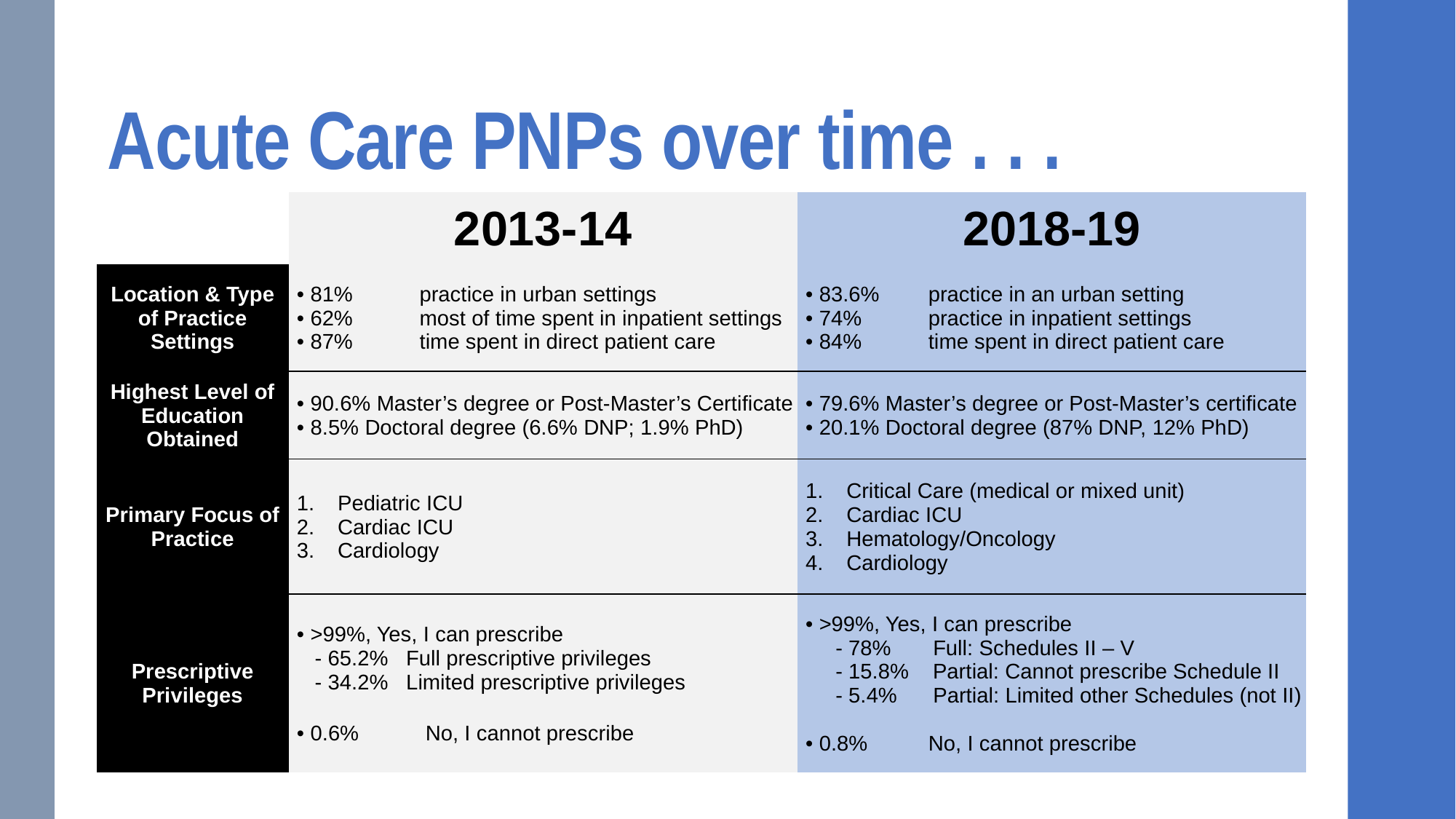

Acute Care PNPs over time . . .
|  | 2013-14 | 2018-19 |
| --- | --- | --- |
| Location & Type of Practice Settings | 81% practice in urban settings 62% most of time spent in inpatient settings 87% time spent in direct patient care | 83.6% practice in an urban setting 74% practice in inpatient settings 84% time spent in direct patient care |
| Highest Level of Education Obtained | 90.6% Master’s degree or Post-Master’s Certificate 8.5% Doctoral degree (6.6% DNP; 1.9% PhD) | 79.6% Master’s degree or Post-Master’s certificate 20.1% Doctoral degree (87% DNP, 12% PhD) |
| Primary Focus of Practice | Pediatric ICU Cardiac ICU Cardiology | Critical Care (medical or mixed unit) Cardiac ICU Hematology/Oncology Cardiology |
| Prescriptive Privileges | >99%, Yes, I can prescribe - 65.2% Full prescriptive privileges - 34.2% Limited prescriptive privileges 0.6% No, I cannot prescribe | >99%, Yes, I can prescribe - 78% Full: Schedules II – V - 15.8% Partial: Cannot prescribe Schedule II - 5.4% Partial: Limited other Schedules (not II) 0.8% No, I cannot prescribe |